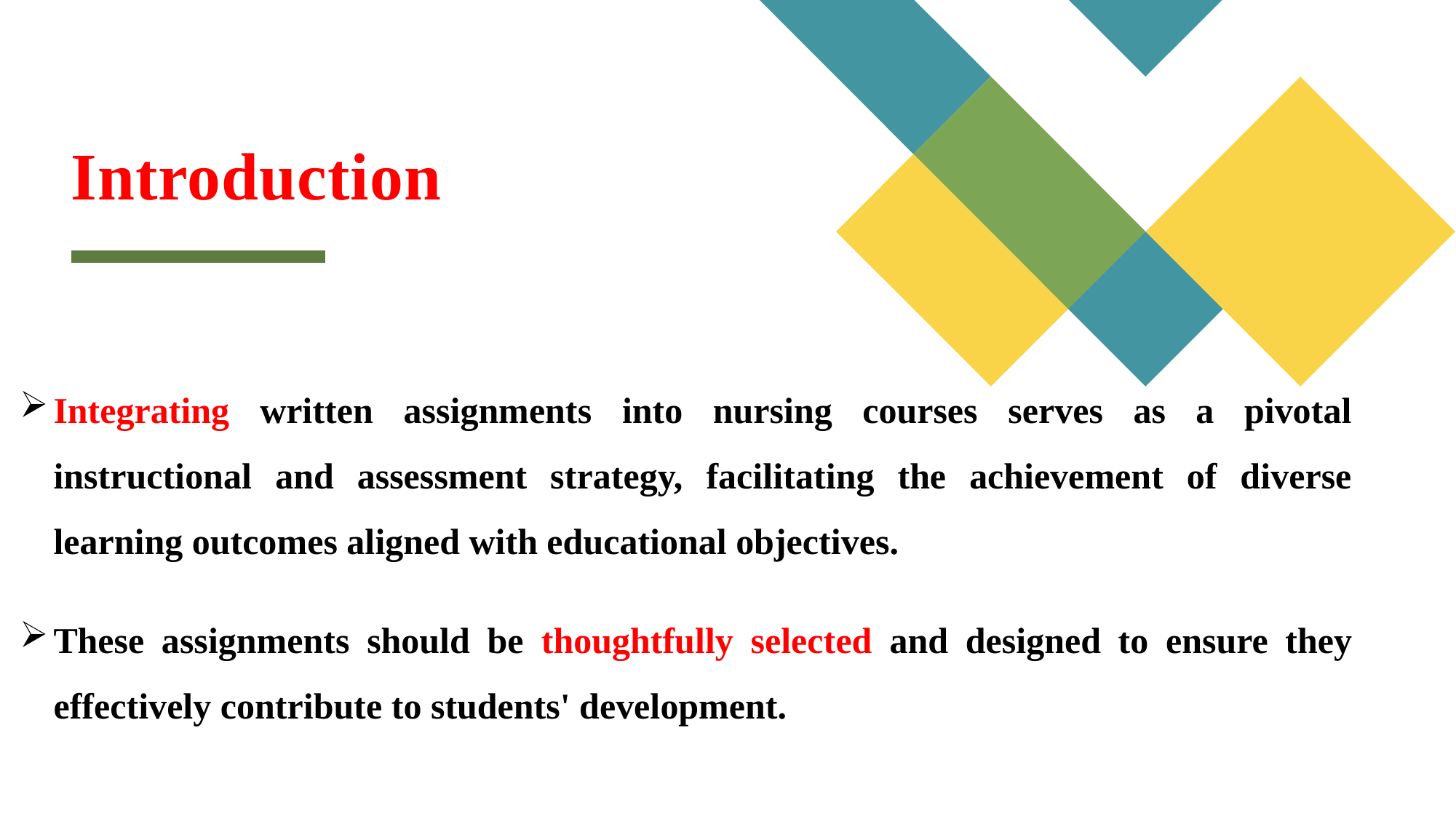

# Introduction
​Integrating written assignments into nursing courses serves as a pivotal instructional and assessment strategy, facilitating the achievement of diverse learning outcomes aligned with educational objectives.
These assignments should be thoughtfully selected and designed to ensure they effectively contribute to students' development.